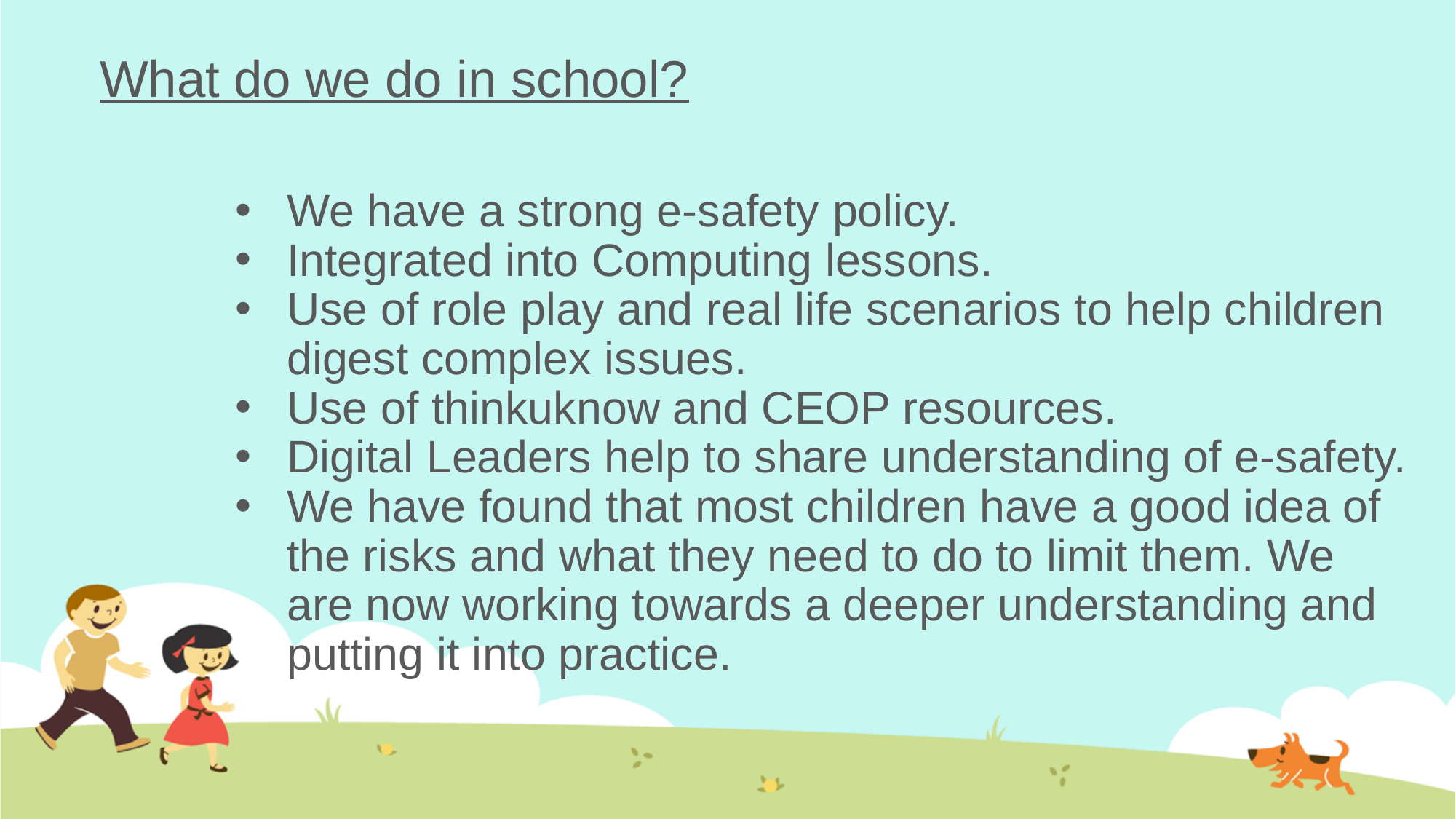

# What do we do in school?
We have a strong e-safety policy.
Integrated into Computing lessons.
Use of role play and real life scenarios to help children digest complex issues.
Use of thinkuknow and CEOP resources.
Digital Leaders help to share understanding of e-safety.
We have found that most children have a good idea of the risks and what they need to do to limit them. We are now working towards a deeper understanding and putting it into practice.